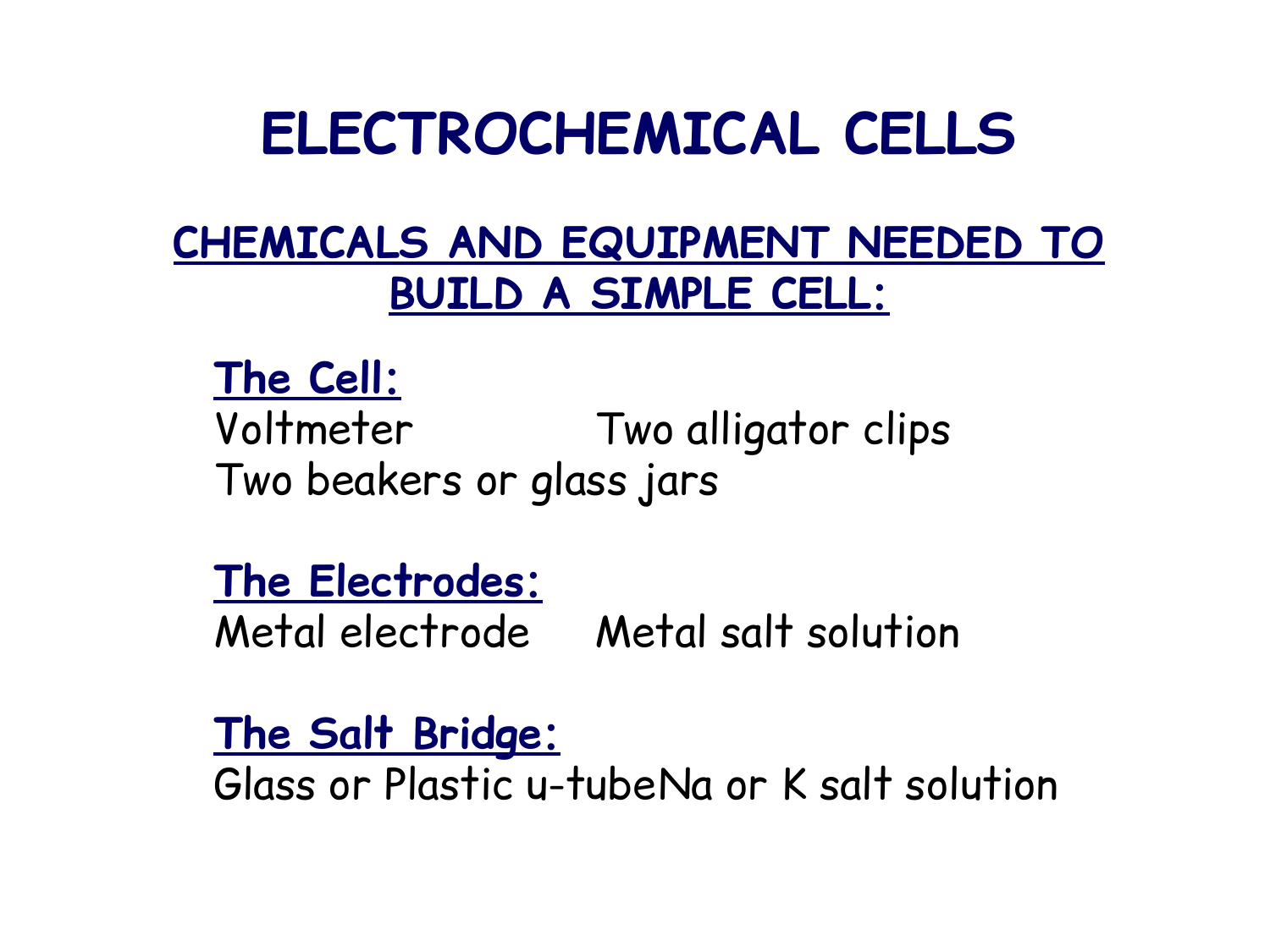

ELECTROCHEMICAL CELLS

CHEMICALS AND EQUIPMENT NEEDED TO BUILD A SIMPLE CELL:
The Cell:
Voltmeter			Two alligator clips
Two beakers or glass jars

The Electrodes:
Metal electrode		Metal salt solution

The Salt Bridge:
Glass or Plastic u-tube	Na or K salt solution